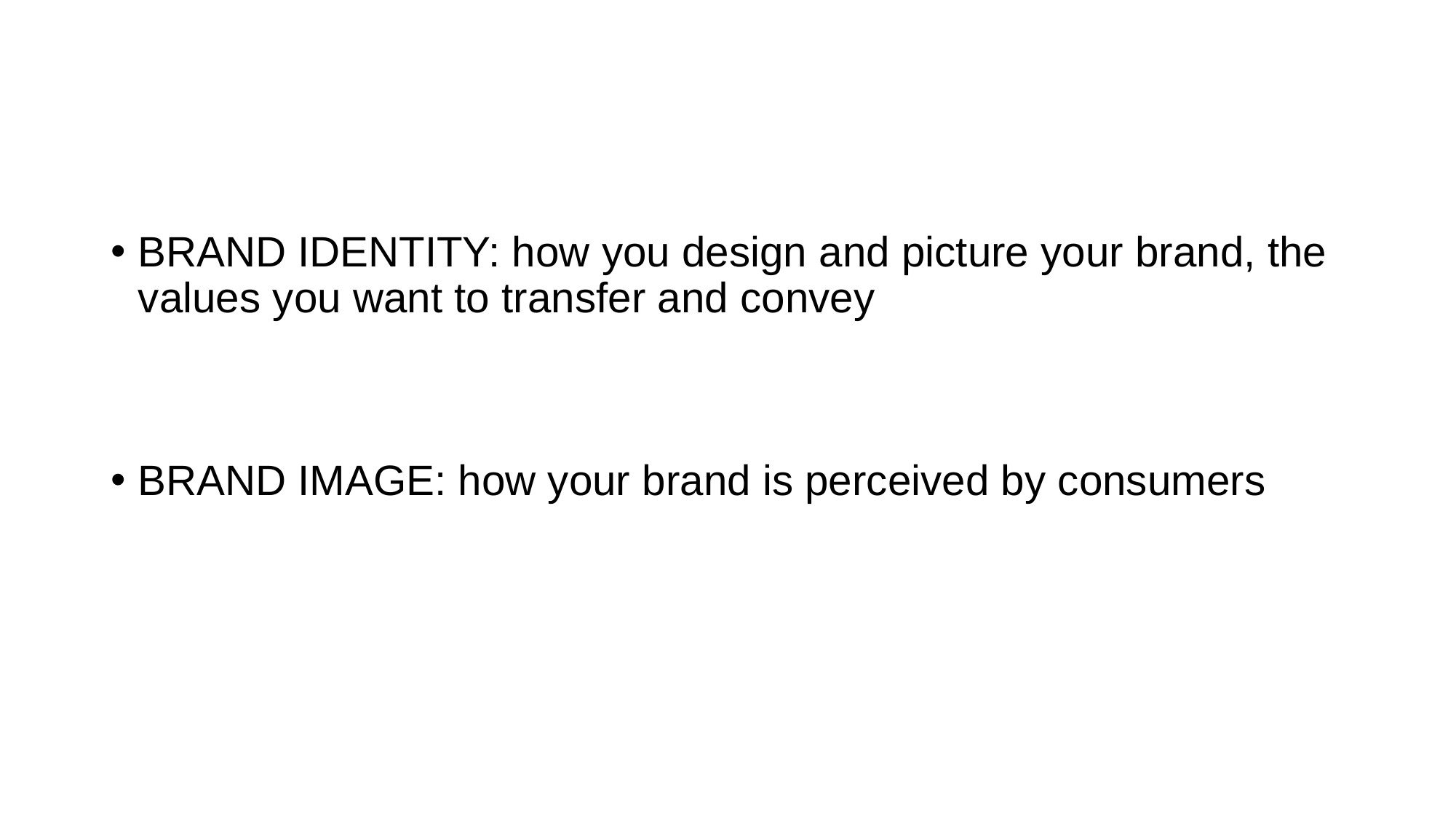

#
BRAND IDENTITY: how you design and picture your brand, the values you want to transfer and convey

BRAND IMAGE: how your brand is perceived by consumers